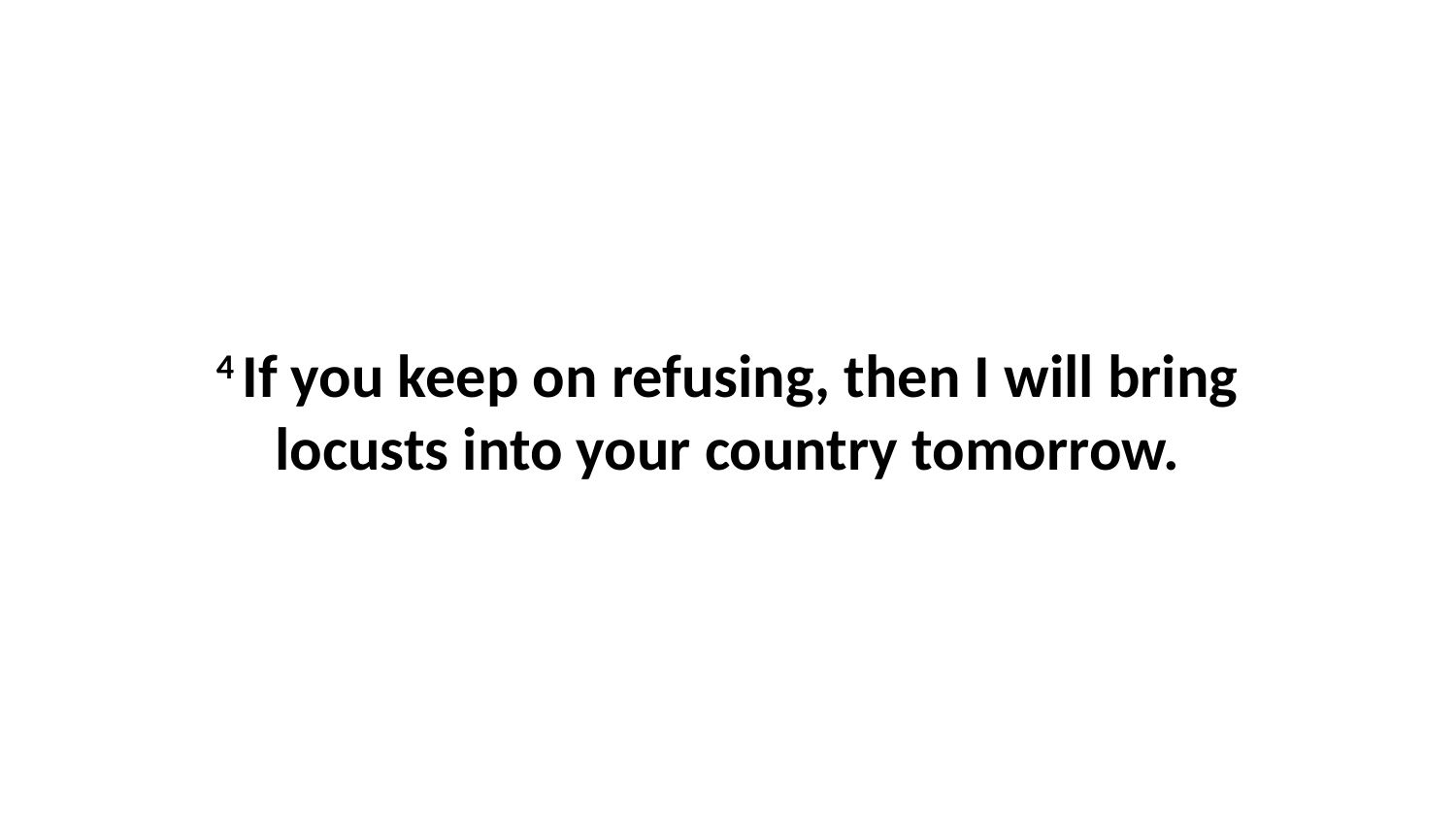

4 If you keep on refusing, then I will bring locusts into your country tomorrow.